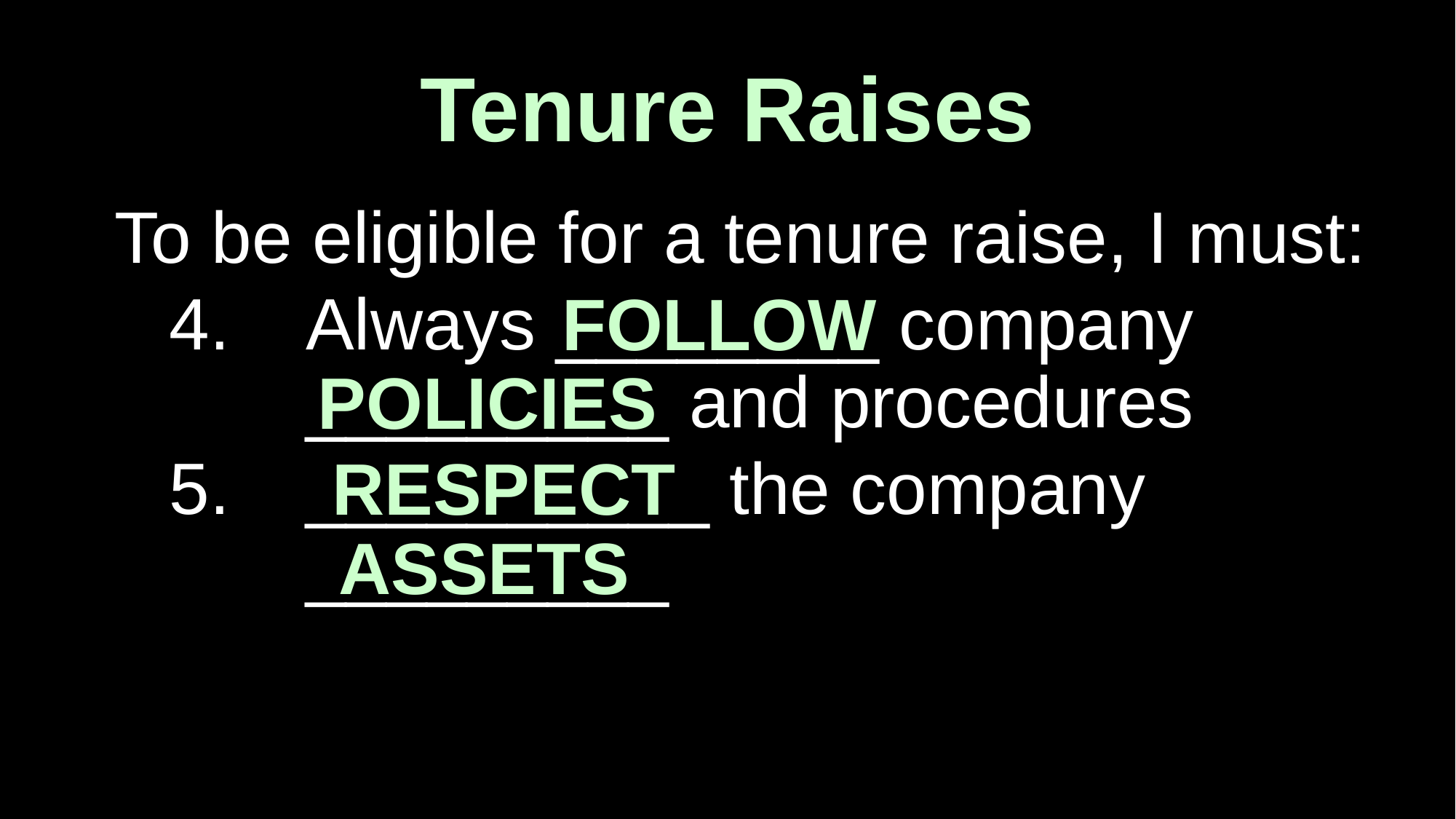

# Tenure Raises
To be eligible for a tenure raise, I must:
Always ________ company _________ and procedures
__________ the company _________

FOLLOW
POLICIES
RESPECT
ASSETS